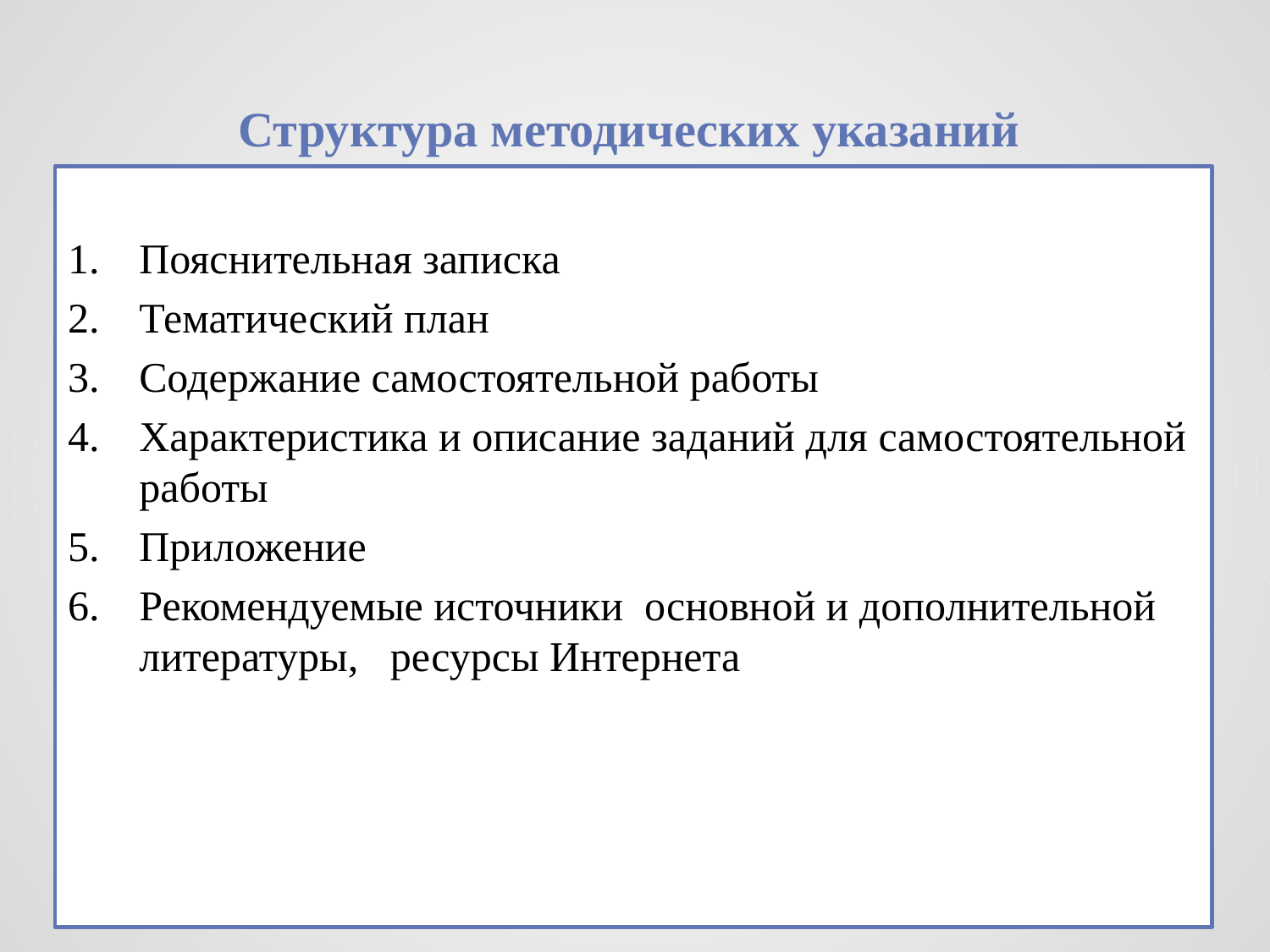

# Структура методических указаний

Пояснительная записка
Тематический план
Содержание самостоятельной работы
Характеристика и описание заданий для самостоятельной работы
Приложение
Рекомендуемые источники  основной и дополнительной литературы,   ресурсы Интернета